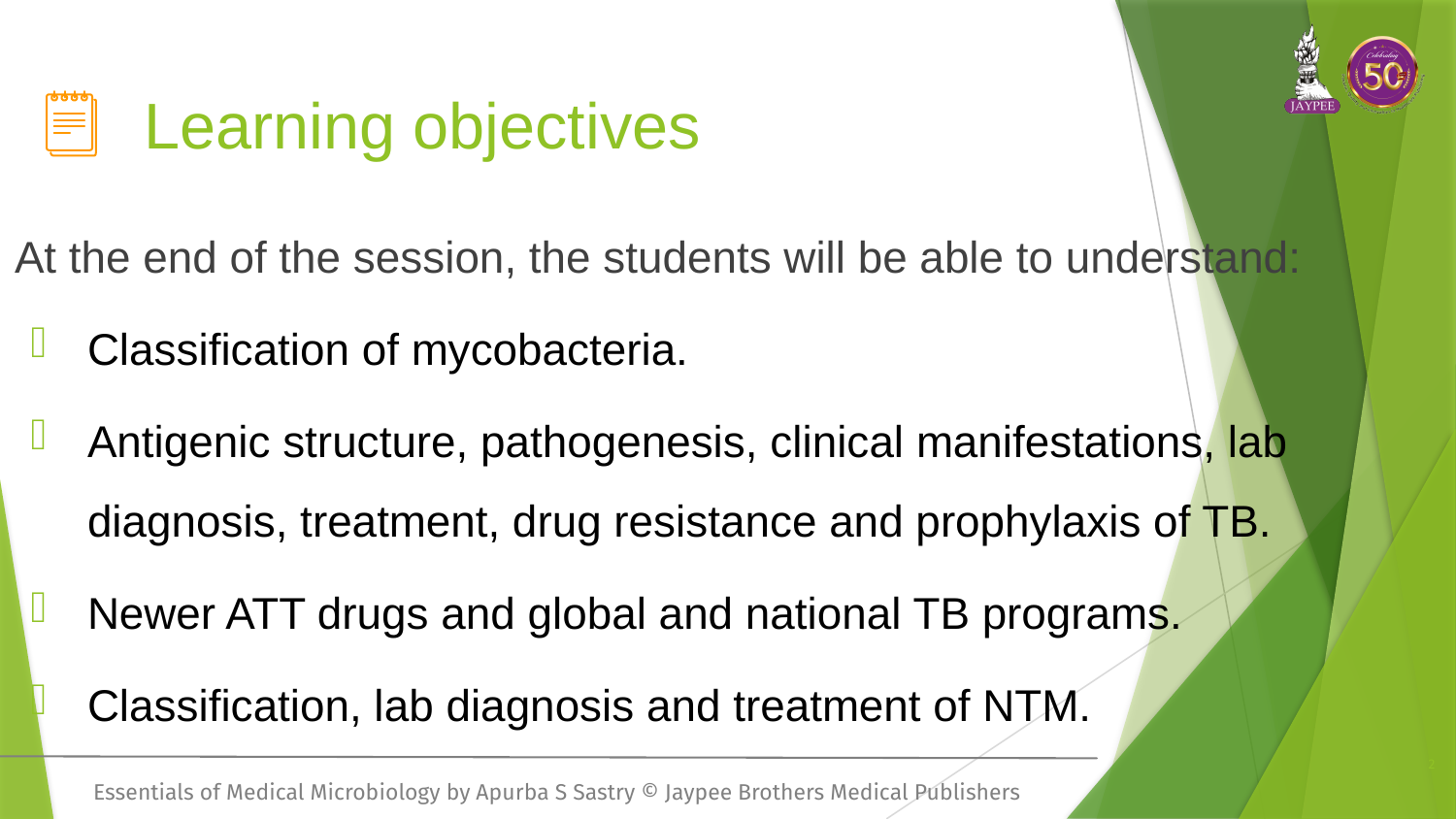

# Learning objectives

At the end of the session, the students will be able to understand:
Classification of mycobacteria.
Antigenic structure, pathogenesis, clinical manifestations, lab diagnosis, treatment, drug resistance and prophylaxis of TB.
Newer ATT drugs and global and national TB programs.
Classification, lab diagnosis and treatment of NTM.

2